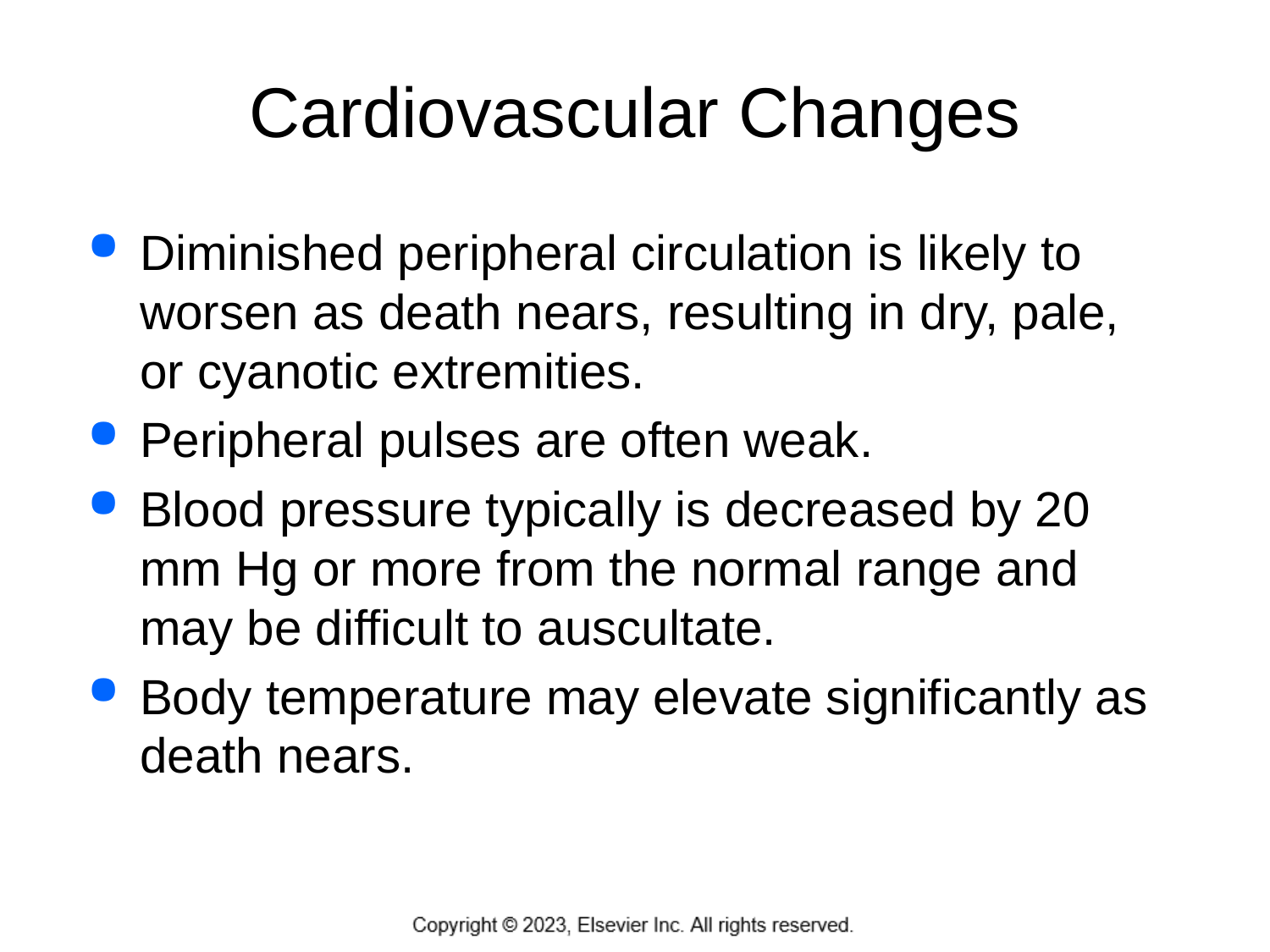

# Cardiovascular Changes
Diminished peripheral circulation is likely to worsen as death nears, resulting in dry, pale, or cyanotic extremities.
Peripheral pulses are often weak.
Blood pressure typically is decreased by 20 mm Hg or more from the normal range and may be difficult to auscultate.
Body temperature may elevate significantly as death nears.